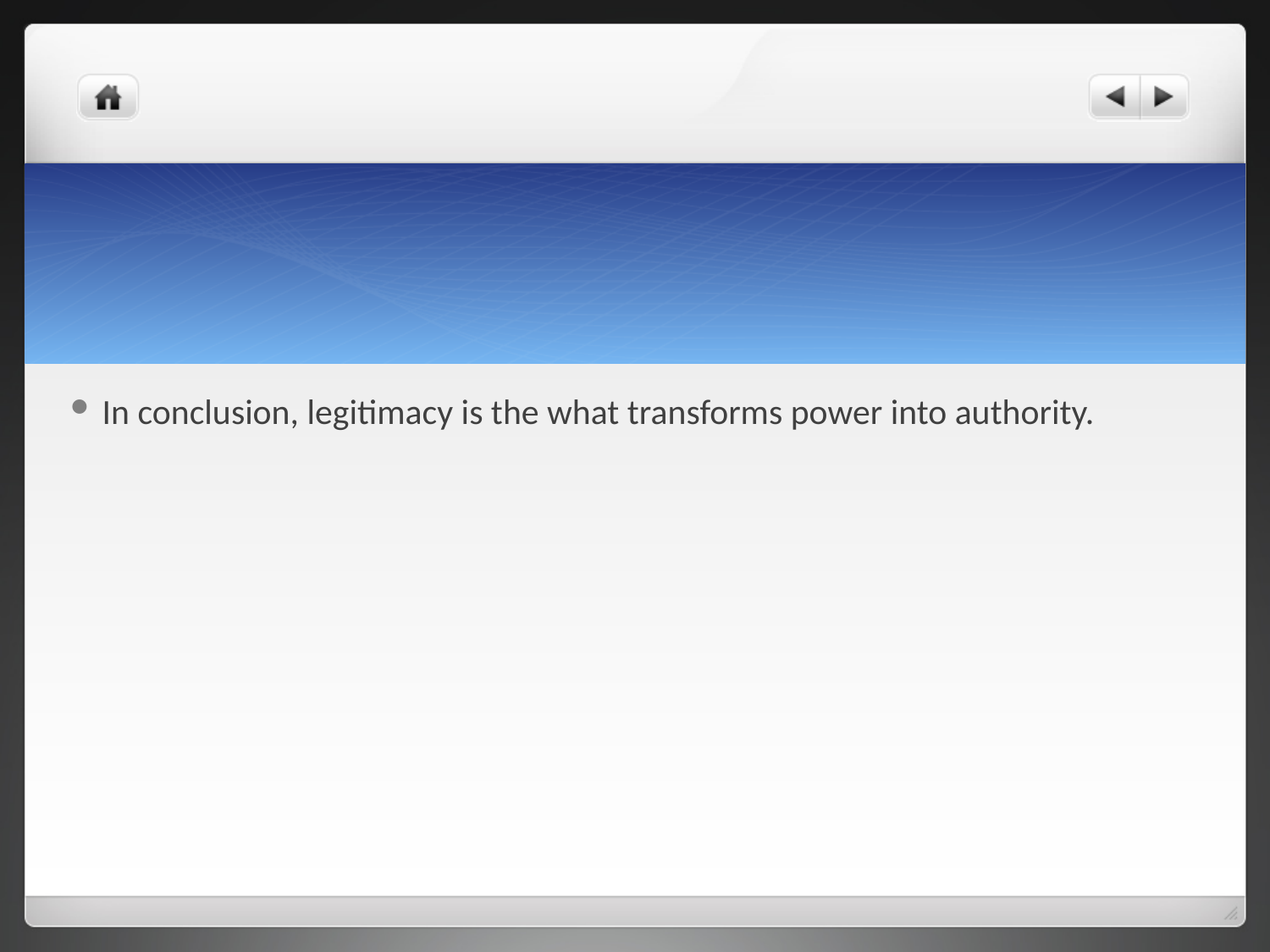

#
In conclusion, legitimacy is the what transforms power into authority.